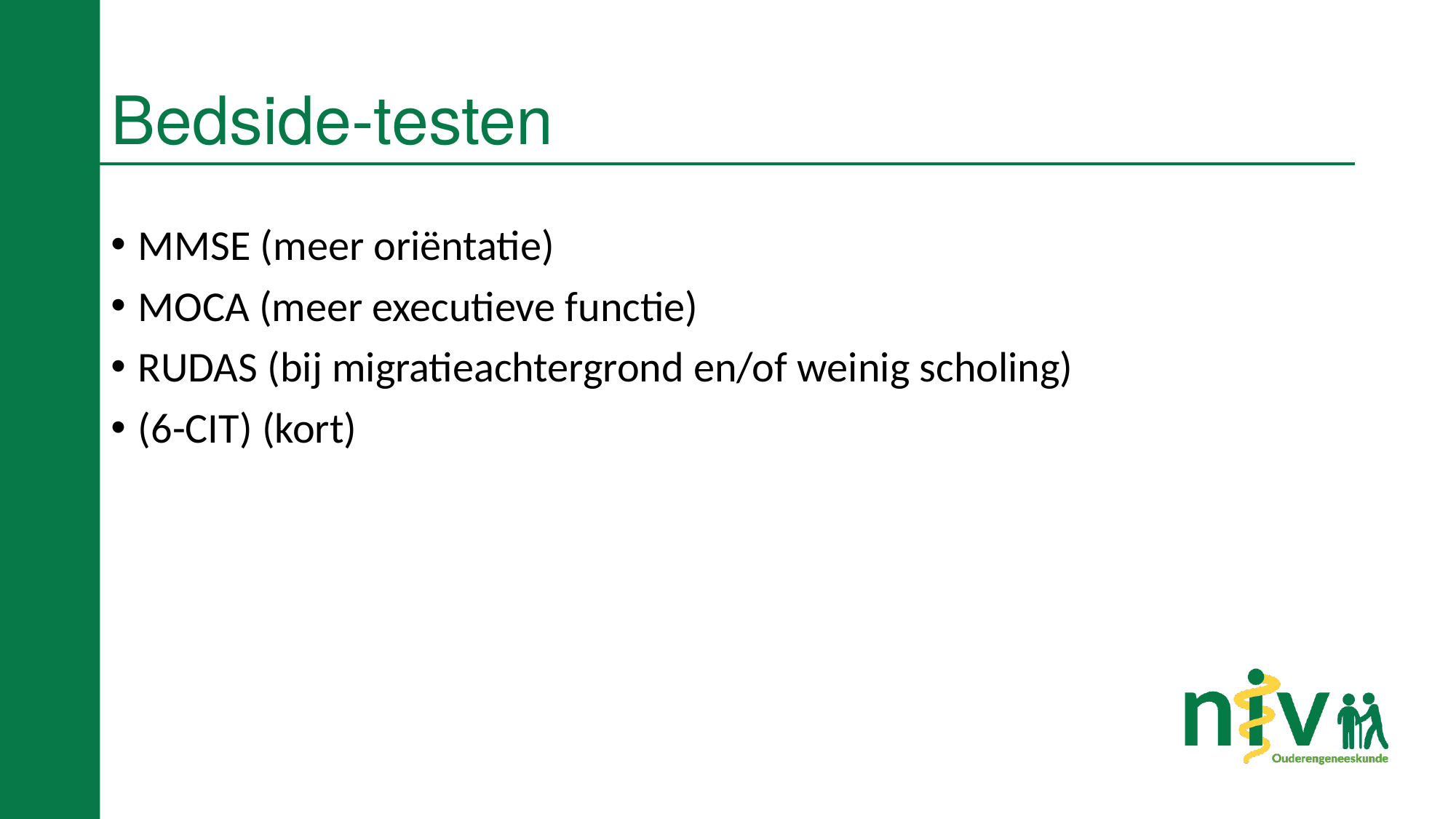

# Bedside-testen
MMSE (meer oriëntatie)
MOCA (meer executieve functie)
RUDAS (bij migratieachtergrond en/of weinig scholing)
(6-CIT) (kort)